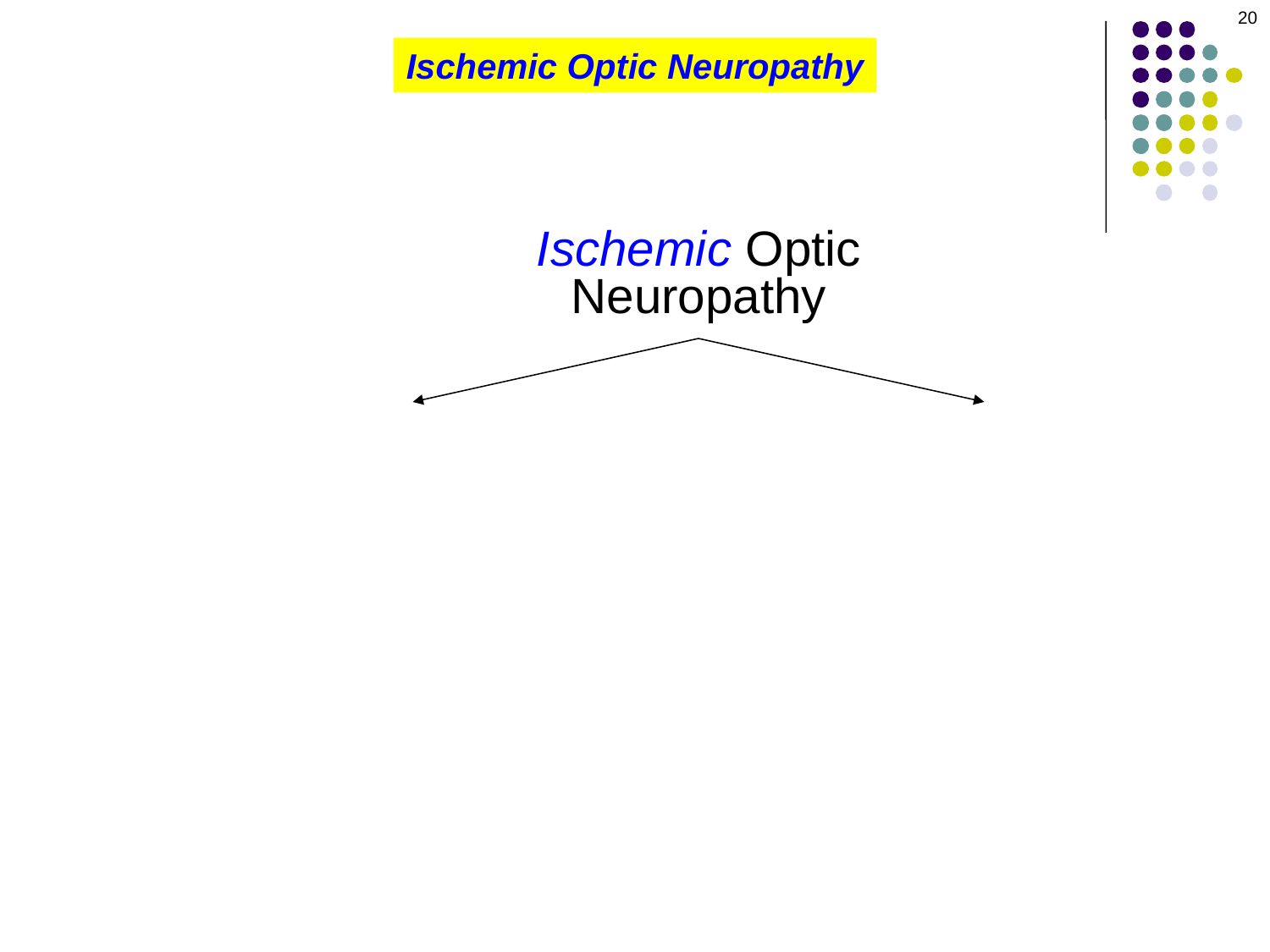

20
Ischemic Optic Neuropathy
Ischemic Optic
Neuropathy